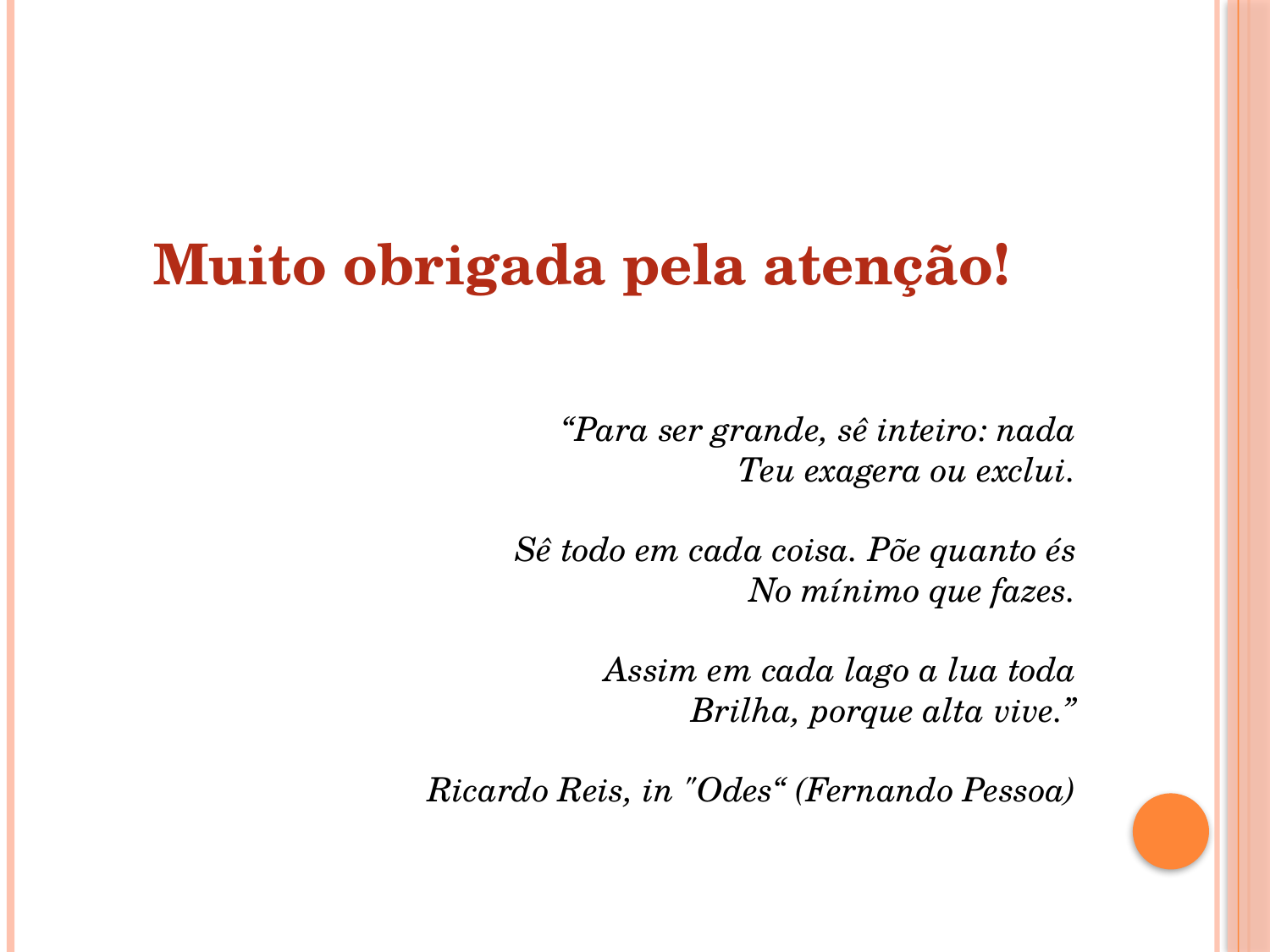

#
Muito obrigada pela atenção!

“Para ser grande, sê inteiro: nada 
          Teu exagera ou exclui. 
Sê todo em cada coisa. Põe quanto és 
          No mínimo que fazes. 
Assim em cada lago a lua toda 
          Brilha, porque alta vive.” 
Ricardo Reis, in "Odes“ (Fernando Pessoa)